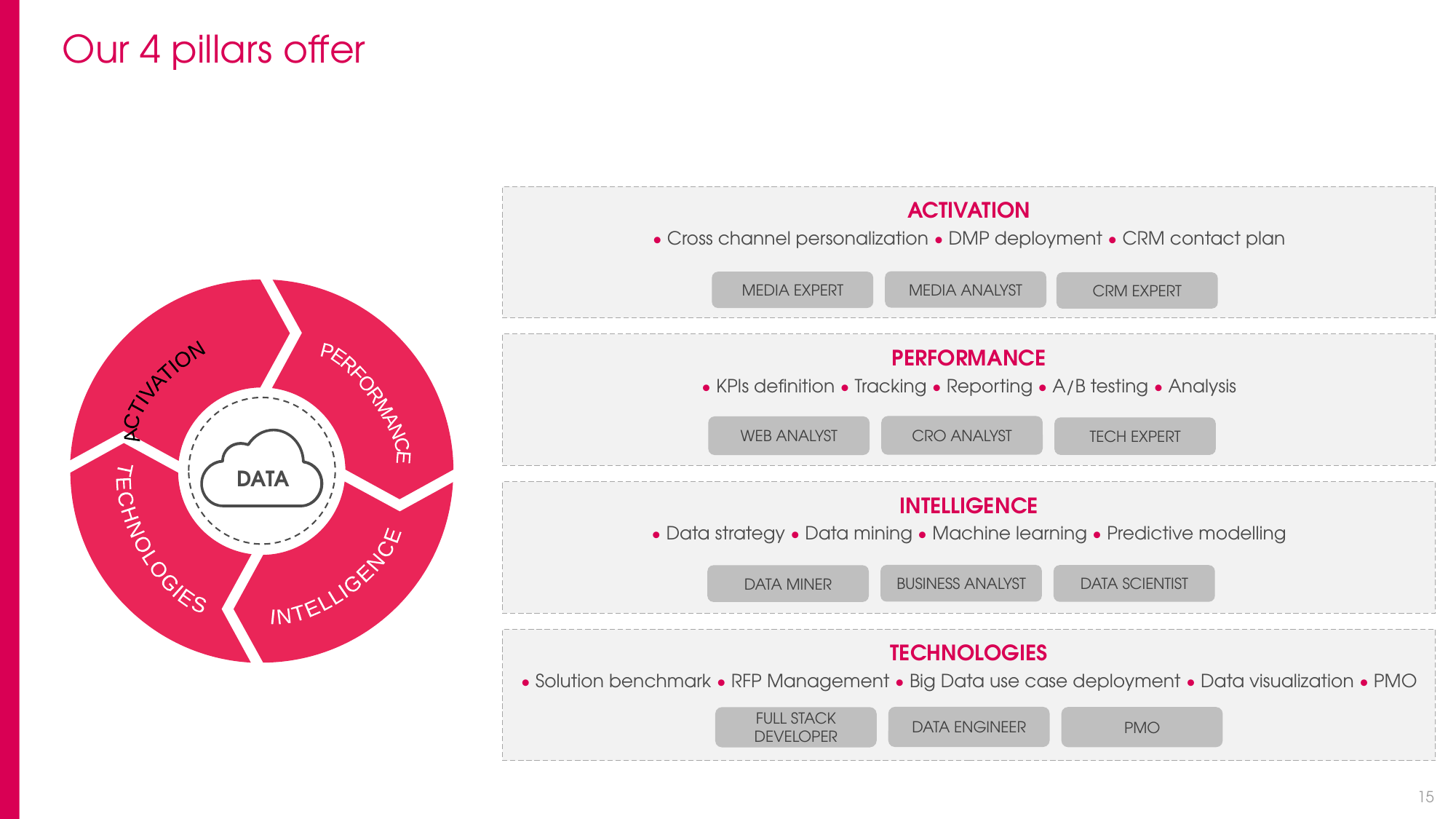

# Our 4 pillars offer
ACTIVATION
• Cross channel personalization • DMP deployment • CRM contact plan

MEDIA ANALYST
MEDIA EXPERT
CRM EXPERT

ACTIVATION
PERFORMANCE

DATA
TECHNOLOGIES
INTELLIGENCE
PERFORMANCE
• KPIs definition • Tracking • Reporting • A/B testing • Analysis

CRO ANALYST
WEB ANALYST
TECH EXPERT
INTELLIGENCE
• Data strategy • Data mining • Machine learning • Predictive modelling

BUSINESS ANALYST
DATA SCIENTIST
DATA MINER
TECHNOLOGIES
• Solution benchmark • RFP Management • Big Data use case deployment • Data visualization • PMO

DATA ENGINEER
PMO
FULL STACK
DEVELOPER
15